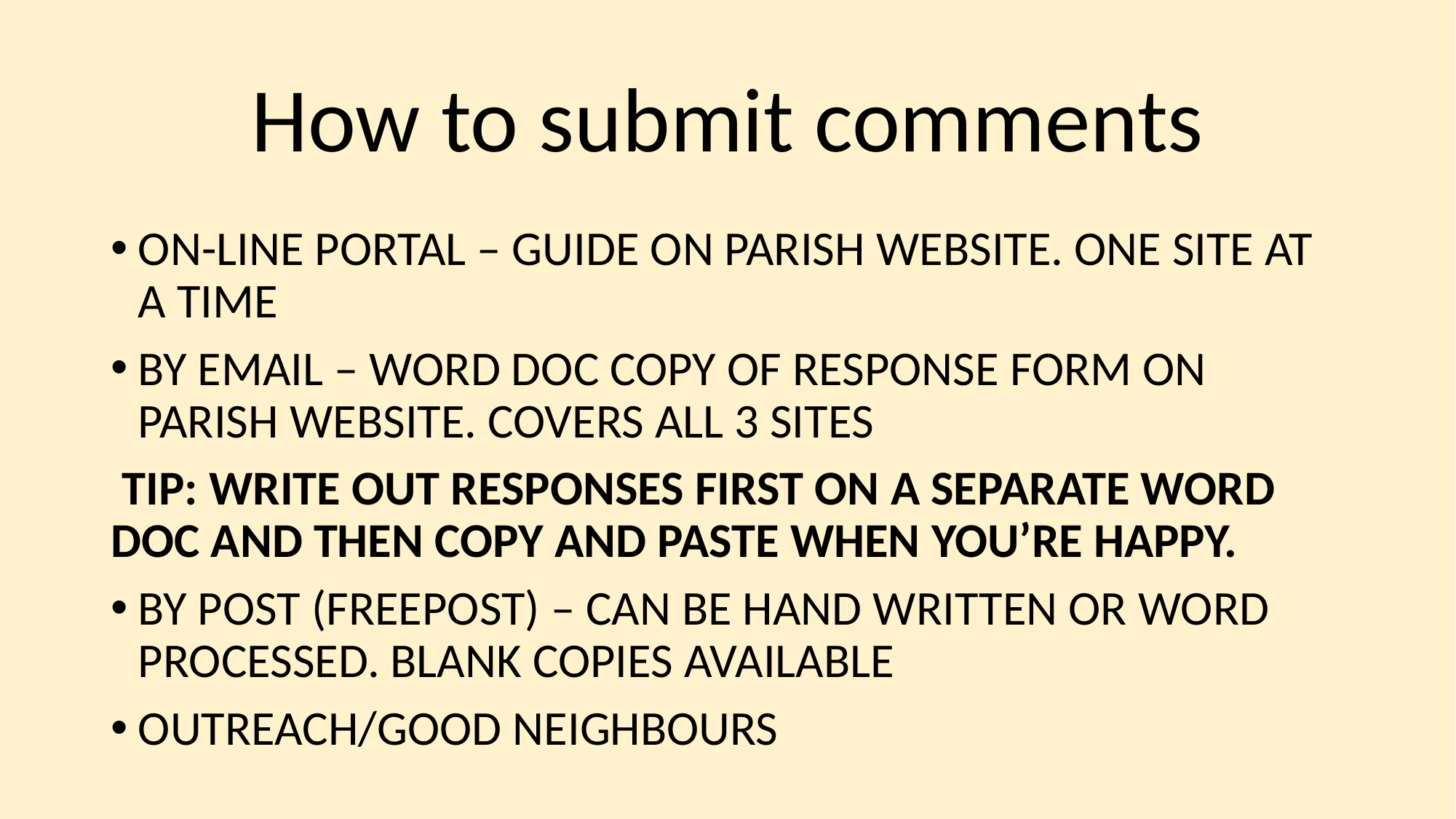

# How to submit comments
ON-LINE PORTAL – GUIDE ON PARISH WEBSITE. ONE SITE AT A TIME
BY EMAIL – WORD DOC COPY OF RESPONSE FORM ON PARISH WEBSITE. COVERS ALL 3 SITES
 TIP: WRITE OUT RESPONSES FIRST ON A SEPARATE WORD DOC AND THEN COPY AND PASTE WHEN YOU’RE HAPPY.
BY POST (FREEPOST) – CAN BE HAND WRITTEN OR WORD PROCESSED. BLANK COPIES AVAILABLE
OUTREACH/GOOD NEIGHBOURS